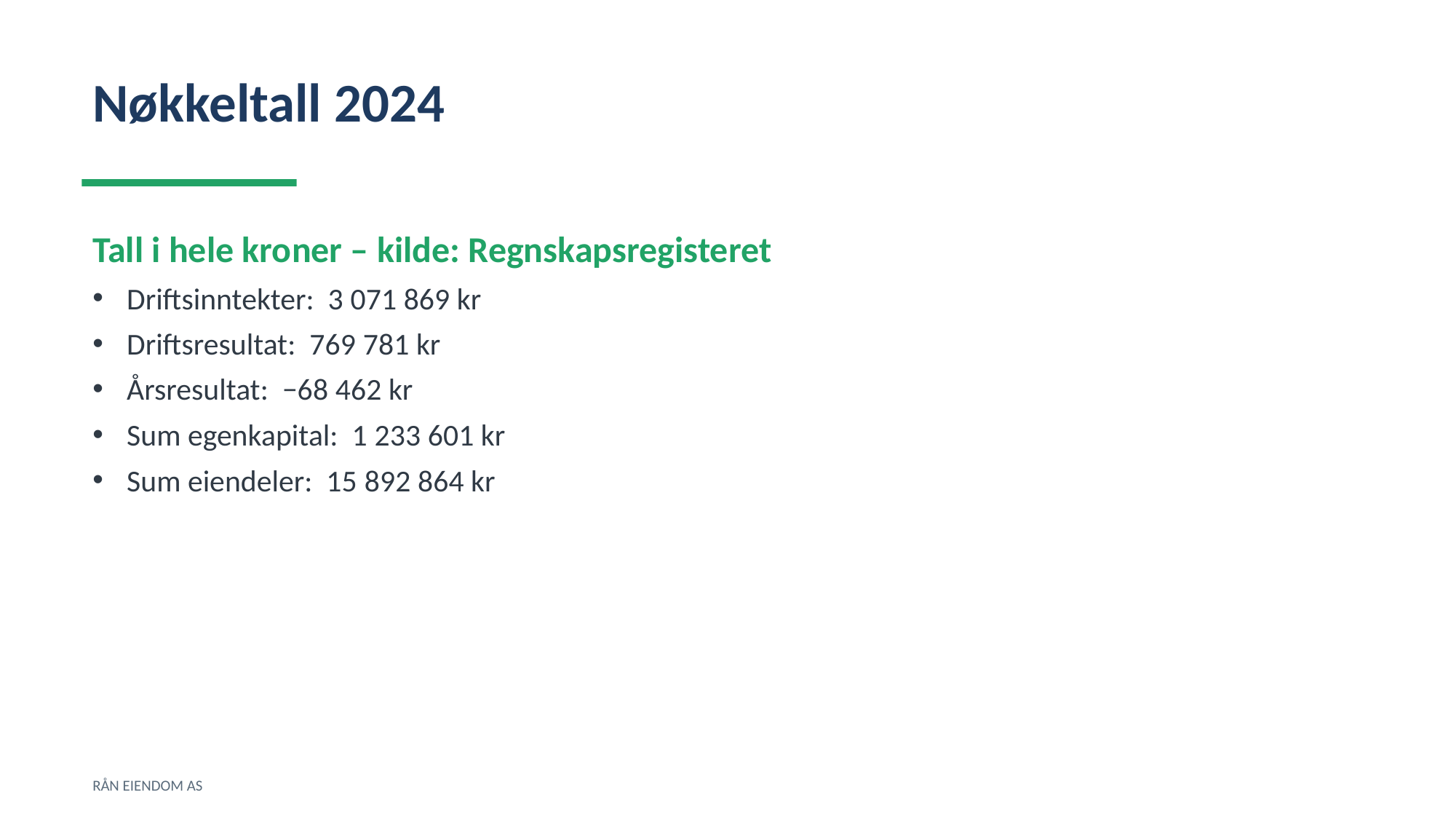

Nøkkeltall 2024

Tall i hele kroner – kilde: Regnskapsregisteret
Driftsinntekter:  3 071 869 kr
Driftsresultat:  769 781 kr
Årsresultat:  −68 462 kr
Sum egenkapital:  1 233 601 kr
Sum eiendeler:  15 892 864 kr
RÅN EIENDOM AS